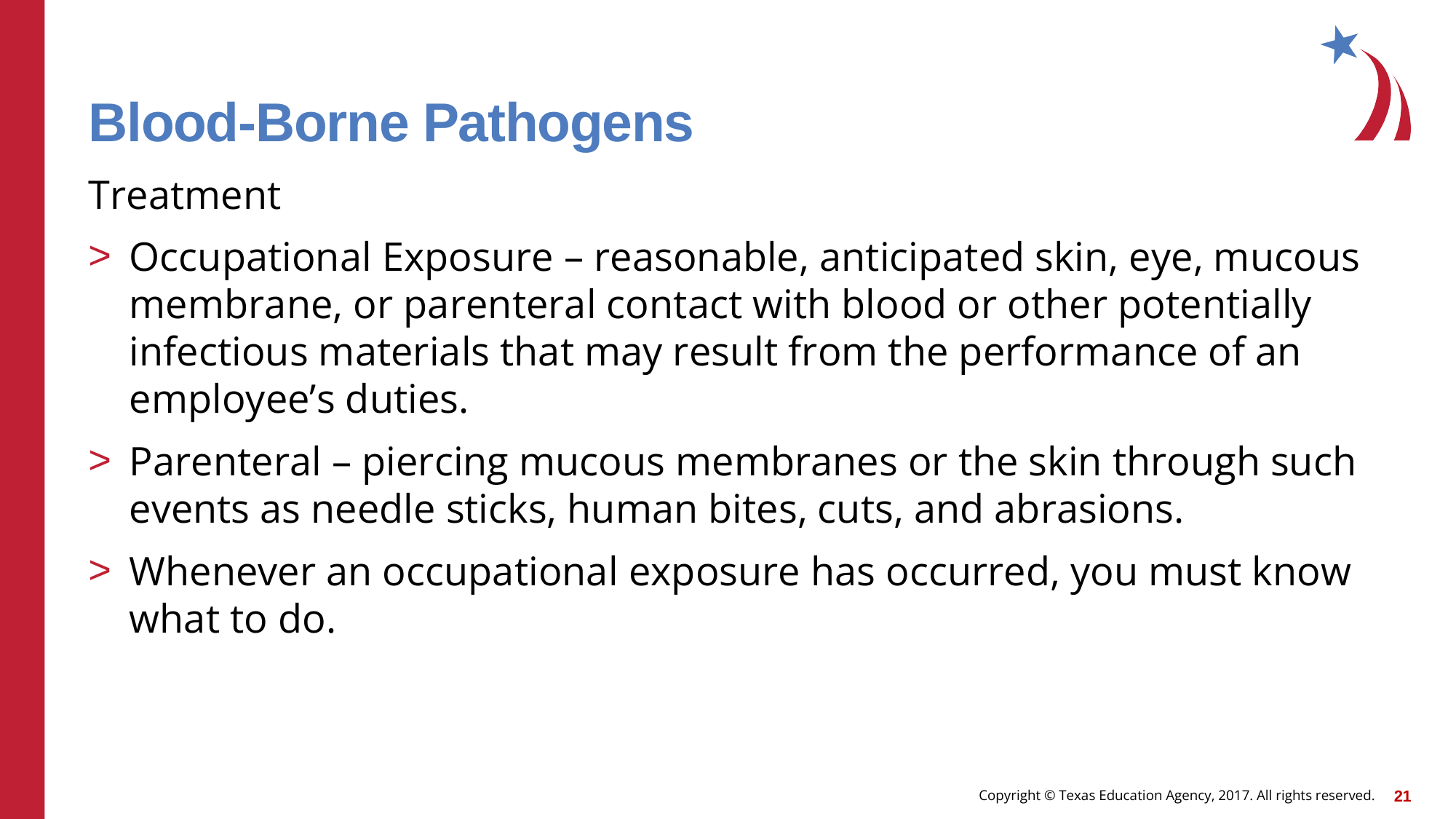

# Blood-Borne Pathogens
Treatment
Occupational Exposure – reasonable, anticipated skin, eye, mucous membrane, or parenteral contact with blood or other potentially infectious materials that may result from the performance of an employee’s duties.
Parenteral – piercing mucous membranes or the skin through such events as needle sticks, human bites, cuts, and abrasions.
Whenever an occupational exposure has occurred, you must know what to do.